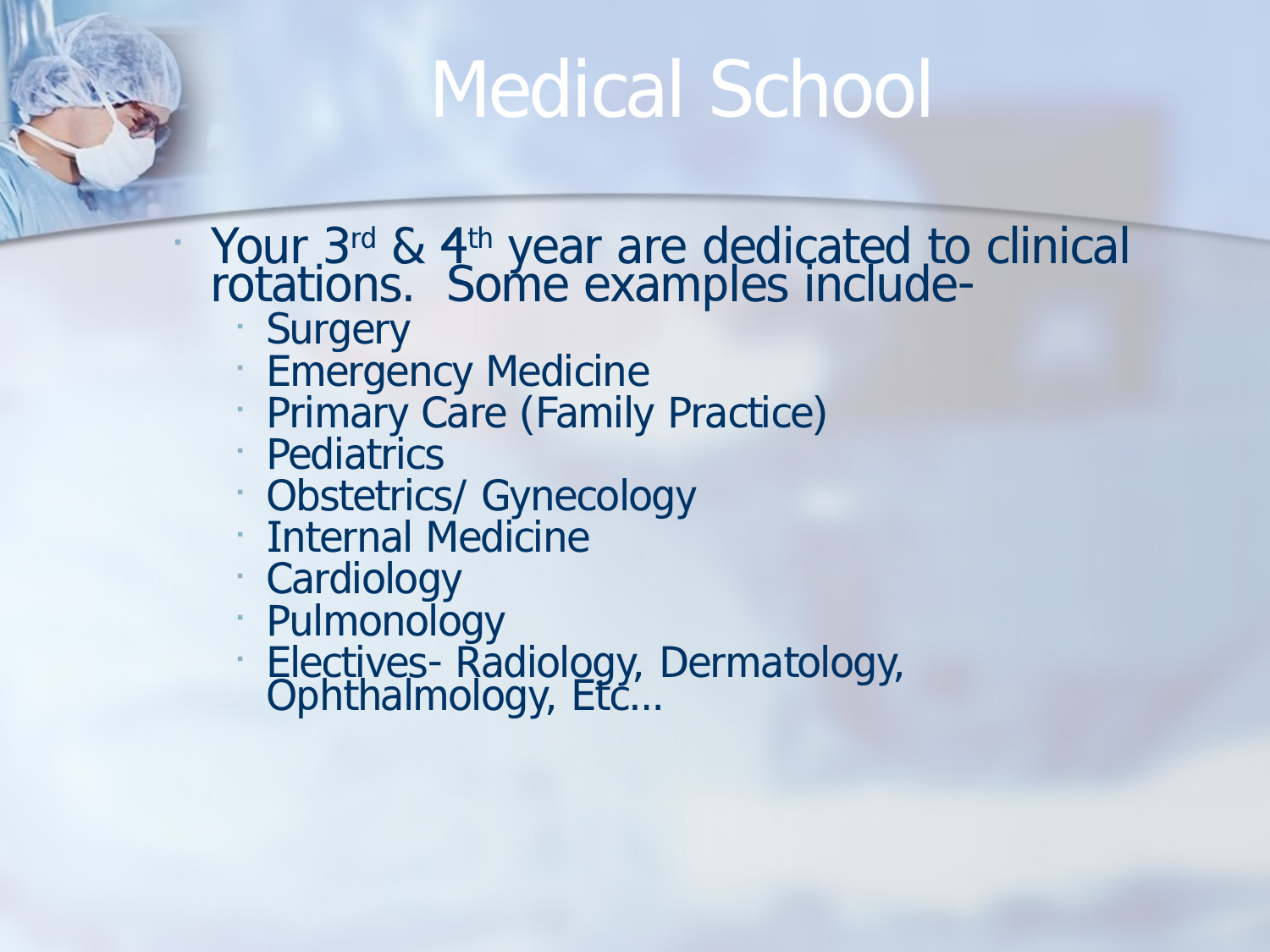

# Medical School
Your 3rd & 4th year are dedicated to clinical rotations.  Some examples include-
Surgery
Emergency Medicine
Primary Care (Family Practice)
Pediatrics
Obstetrics/ Gynecology
Internal Medicine
Cardiology
Pulmonology
Electives- Radiology, Dermatology, Ophthalmology, Etc…